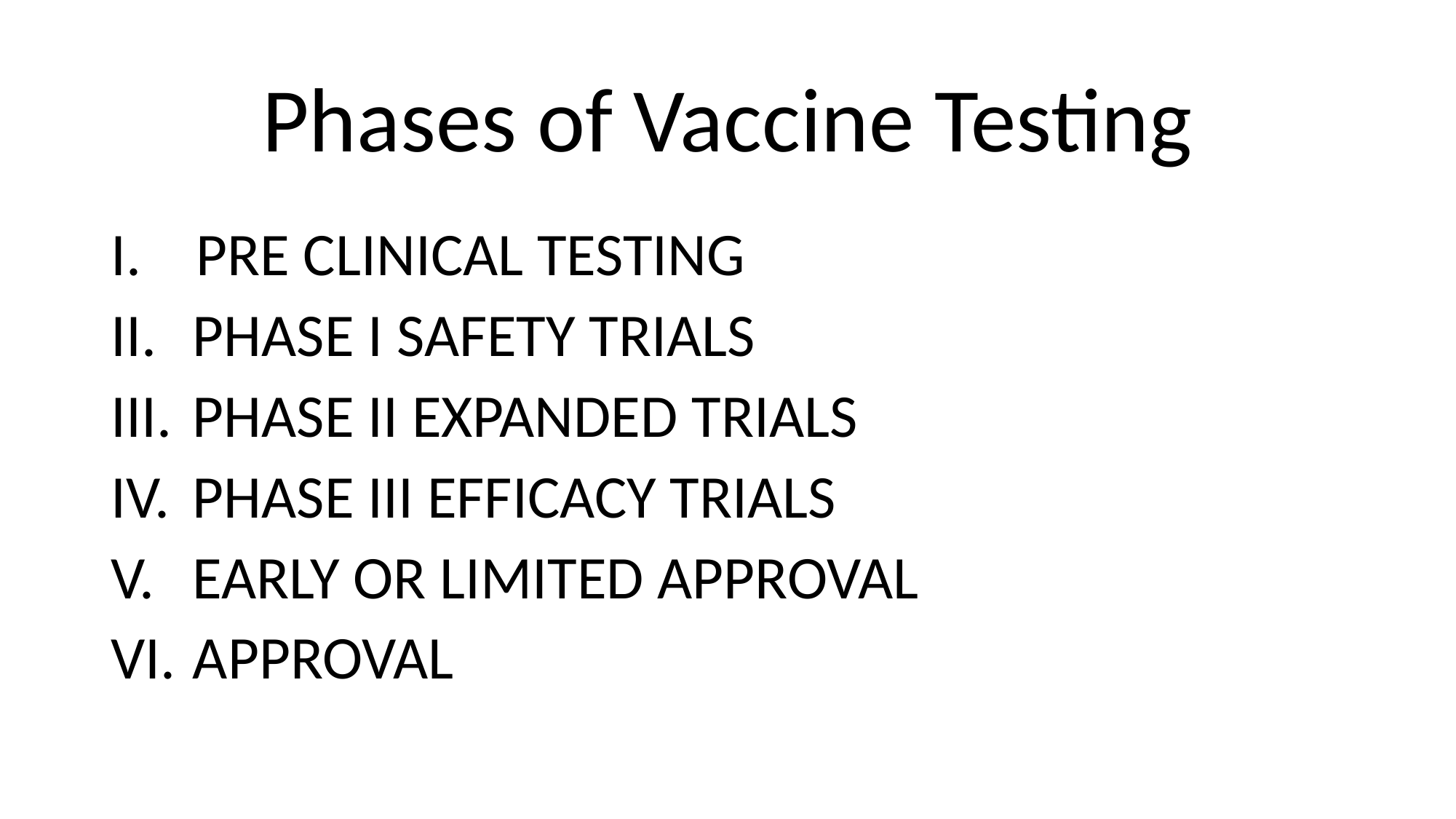

# Phases of Vaccine Testing
I.    PRE CLINICAL TESTING
 PHASE I SAFETY TRIALS
 PHASE II EXPANDED TRIALS
 PHASE III EFFICACY TRIALS
 EARLY OR LIMITED APPROVAL
 APPROVAL